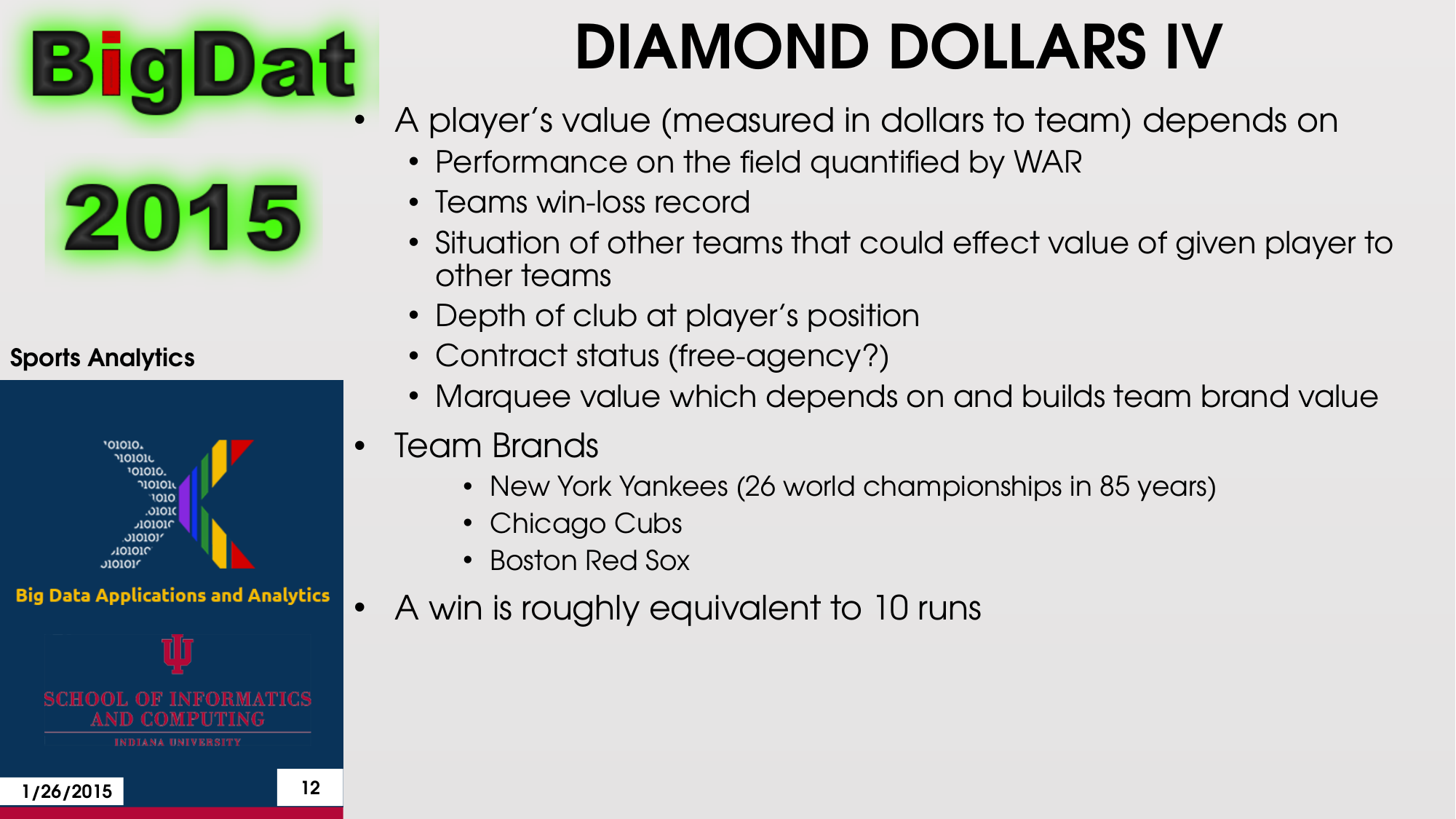

# Diamond dollars IV
A player’s value (measured in dollars to team) depends on
Performance on the field quantified by WAR
Teams win-loss record
Situation of other teams that could effect value of given player to other teams
Depth of club at player’s position
Contract status (free-agency?)
Marquee value which depends on and builds team brand value
Team Brands
New York Yankees (26 world championships in 85 years)
Chicago Cubs
Boston Red Sox
A win is roughly equivalent to 10 runs

Sports Analytics
12
1/26/2015